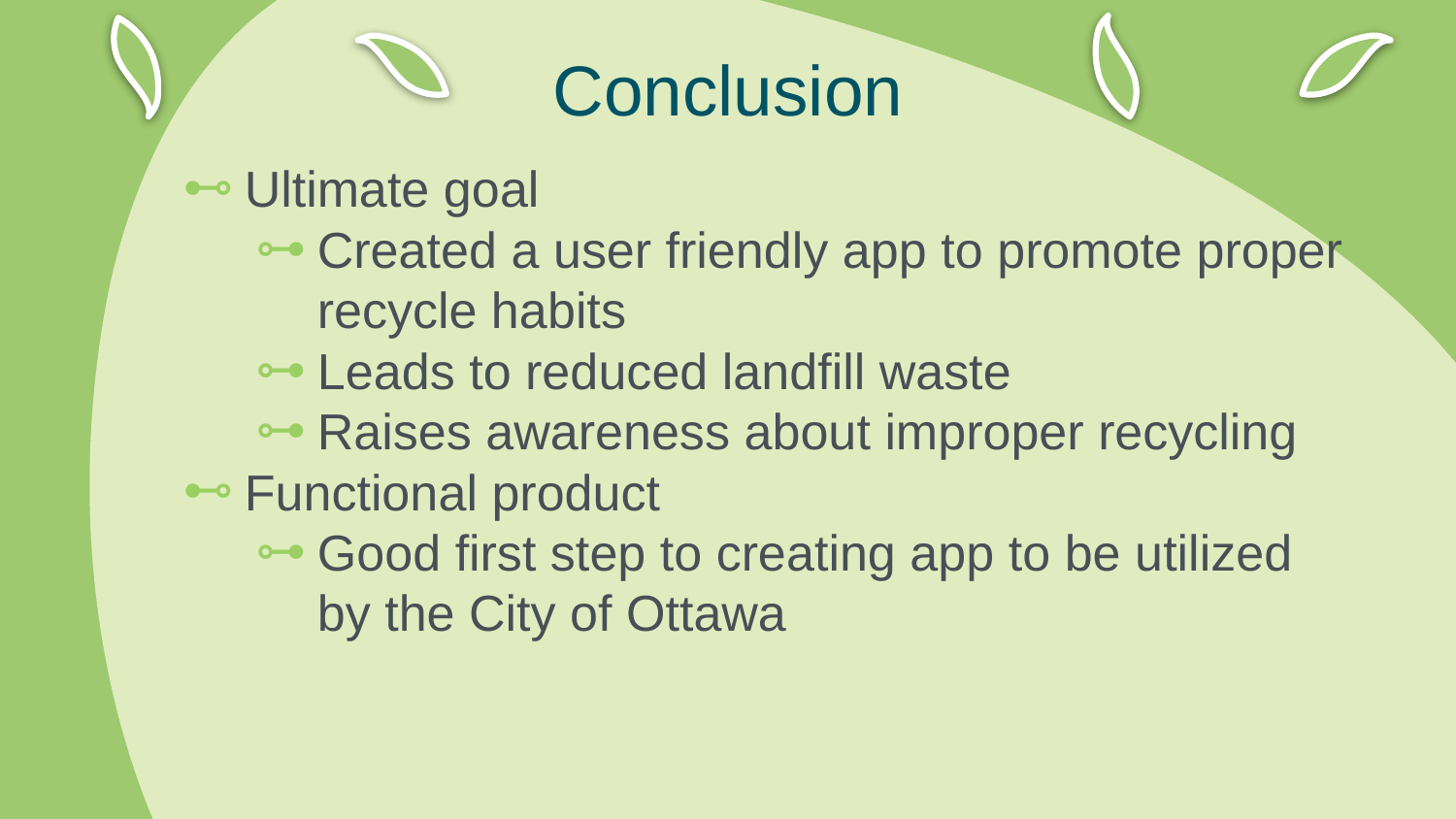

# Conclusion
Ultimate goal
Created a user friendly app to promote proper recycle habits
Leads to reduced landfill waste
Raises awareness about improper recycling
Functional product
Good first step to creating app to be utilized by the City of Ottawa